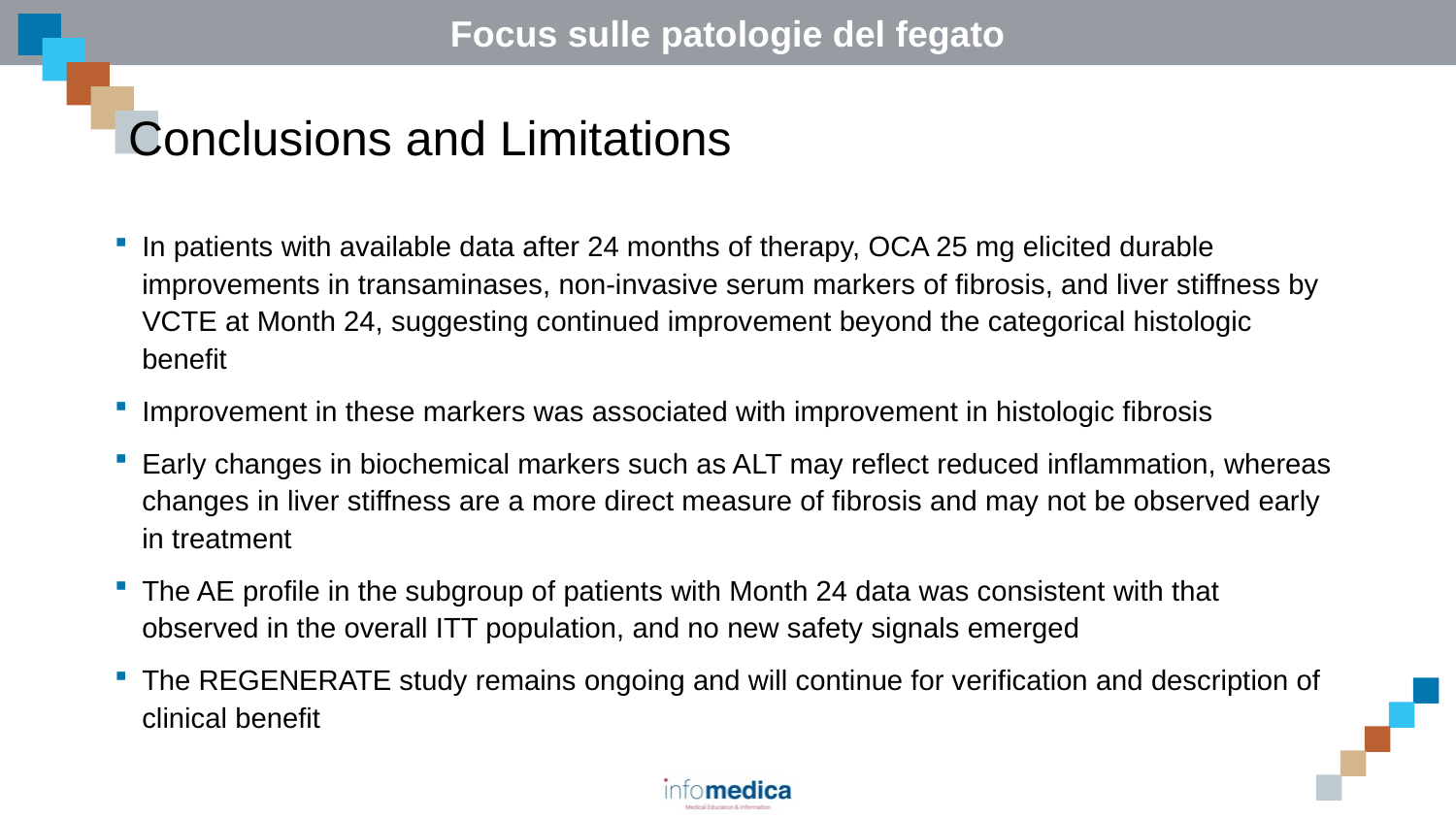

# Conclusions and Limitations
In patients with available data after 24 months of therapy, OCA 25 mg elicited durable improvements in transaminases, non-invasive serum markers of fibrosis, and liver stiffness by VCTE at Month 24, suggesting continued improvement beyond the categorical histologic benefit
Improvement in these markers was associated with improvement in histologic fibrosis
Early changes in biochemical markers such as ALT may reflect reduced inflammation, whereas changes in liver stiffness are a more direct measure of fibrosis and may not be observed early in treatment
The AE profile in the subgroup of patients with Month 24 data was consistent with that observed in the overall ITT population, and no new safety signals emerged
The REGENERATE study remains ongoing and will continue for verification and description of clinical benefit